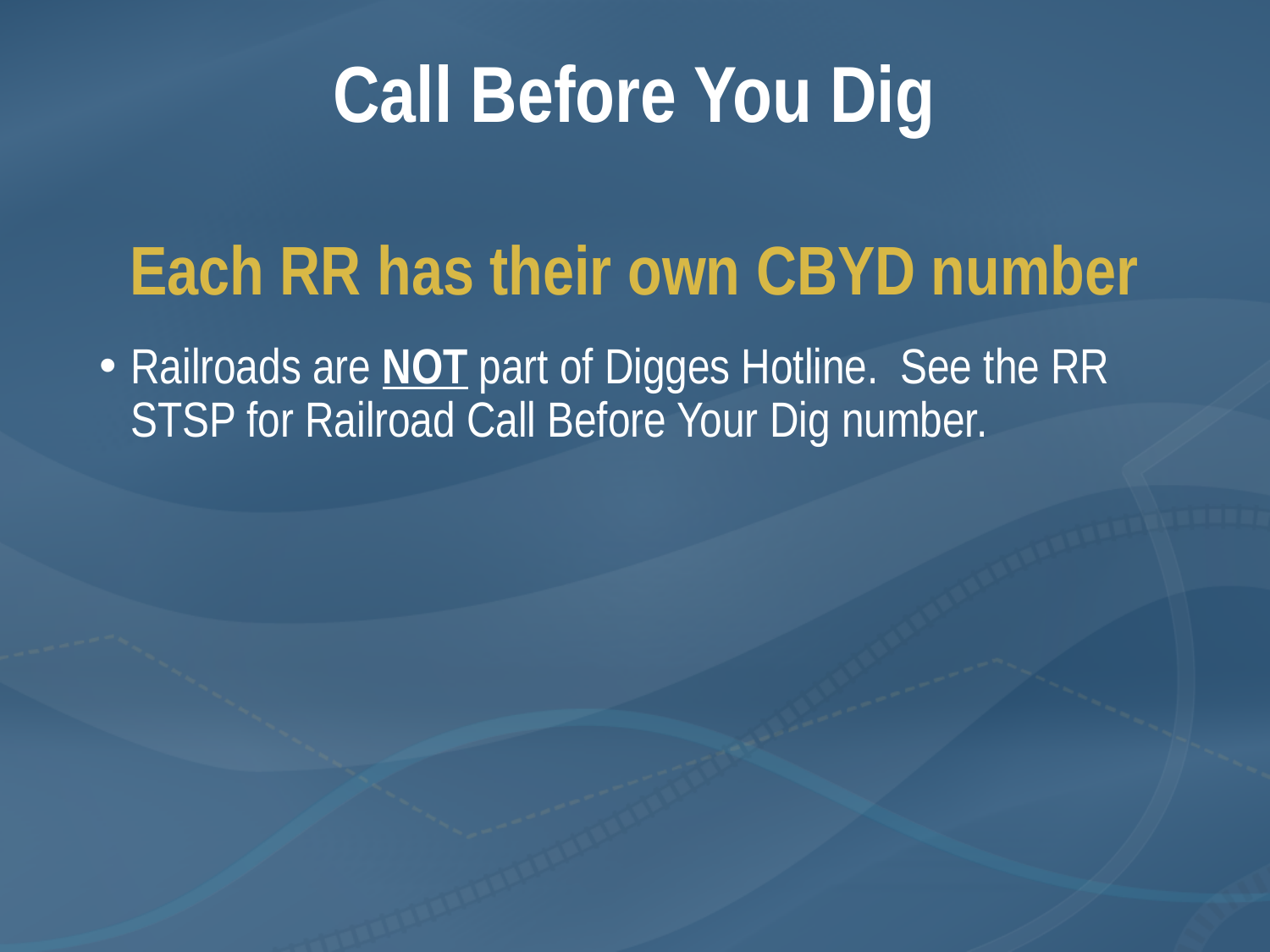

# Call Before You Dig
Each RR has their own CBYD number
Railroads are NOT part of Digges Hotline.  See the RR STSP for Railroad Call Before Your Dig number.